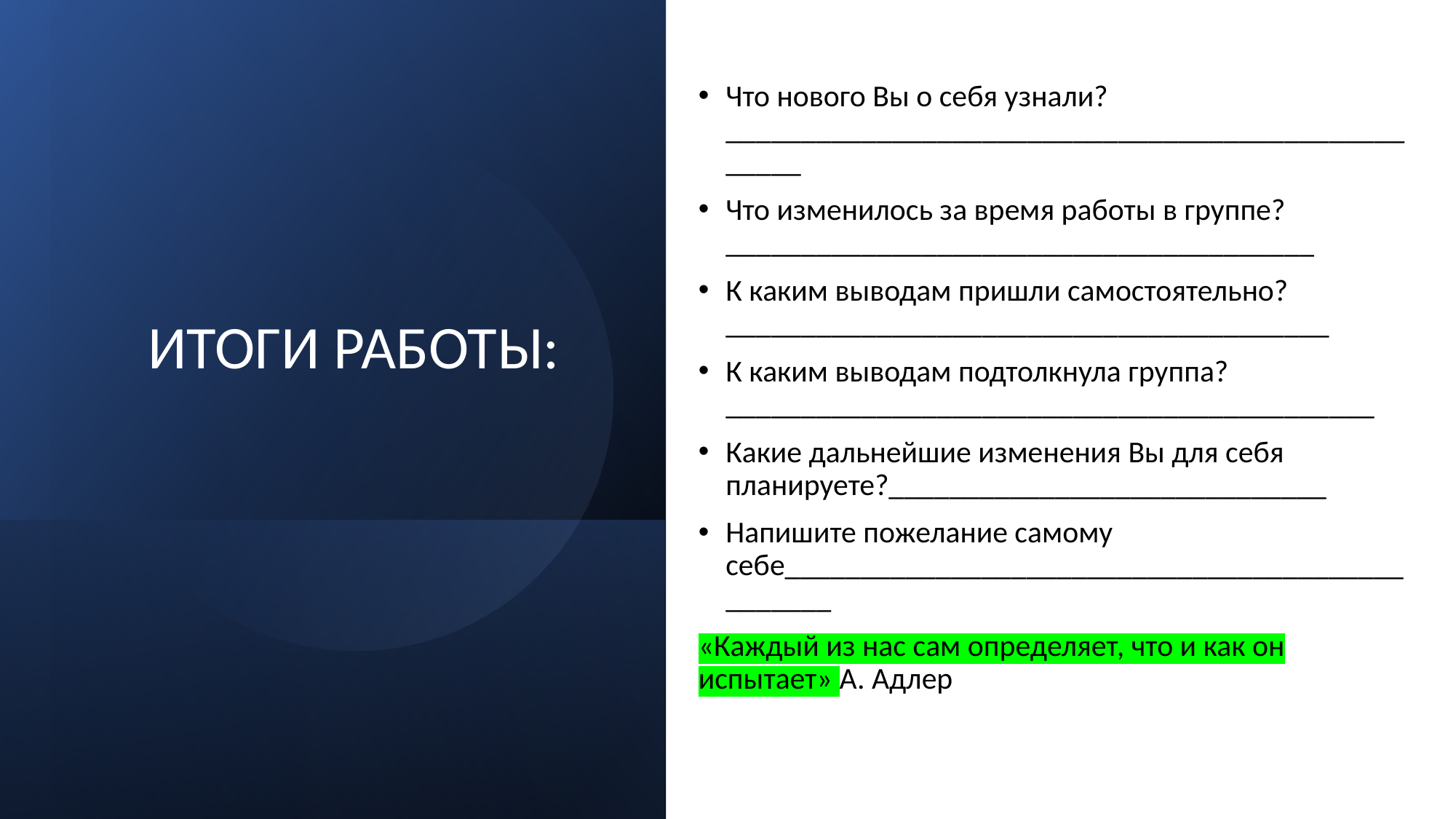

Что нового Вы о себя узнали?__________________________________________________
Что изменилось за время работы в группе?_______________________________________
К каким выводам пришли самостоятельно?________________________________________
К каким выводам подтолкнула группа?___________________________________________
Какие дальнейшие изменения Вы для себя планируете?_____________________________
Напишите пожелание самому себе________________________________________________
«Каждый из нас сам определяет, что и как он испытает» А. Адлер

# ИТОГИ РАБОТЫ: